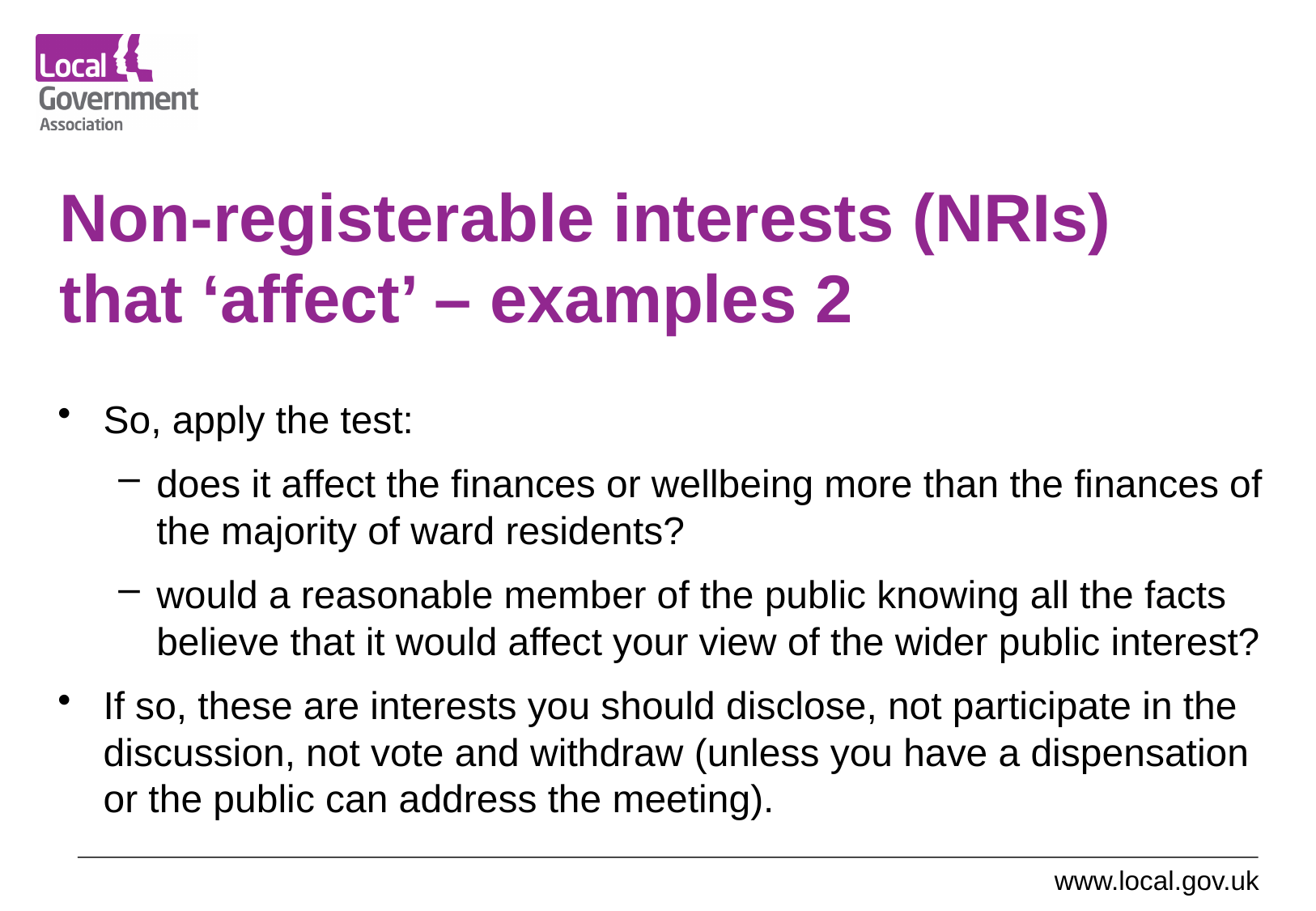

# Non-registerable interests (NRIs) that ‘affect’ – examples 2
So, apply the test:
does it affect the finances or wellbeing more than the finances of the majority of ward residents?
would a reasonable member of the public knowing all the facts believe that it would affect your view of the wider public interest?
If so, these are interests you should disclose, not participate in the discussion, not vote and withdraw (unless you have a dispensation or the public can address the meeting).